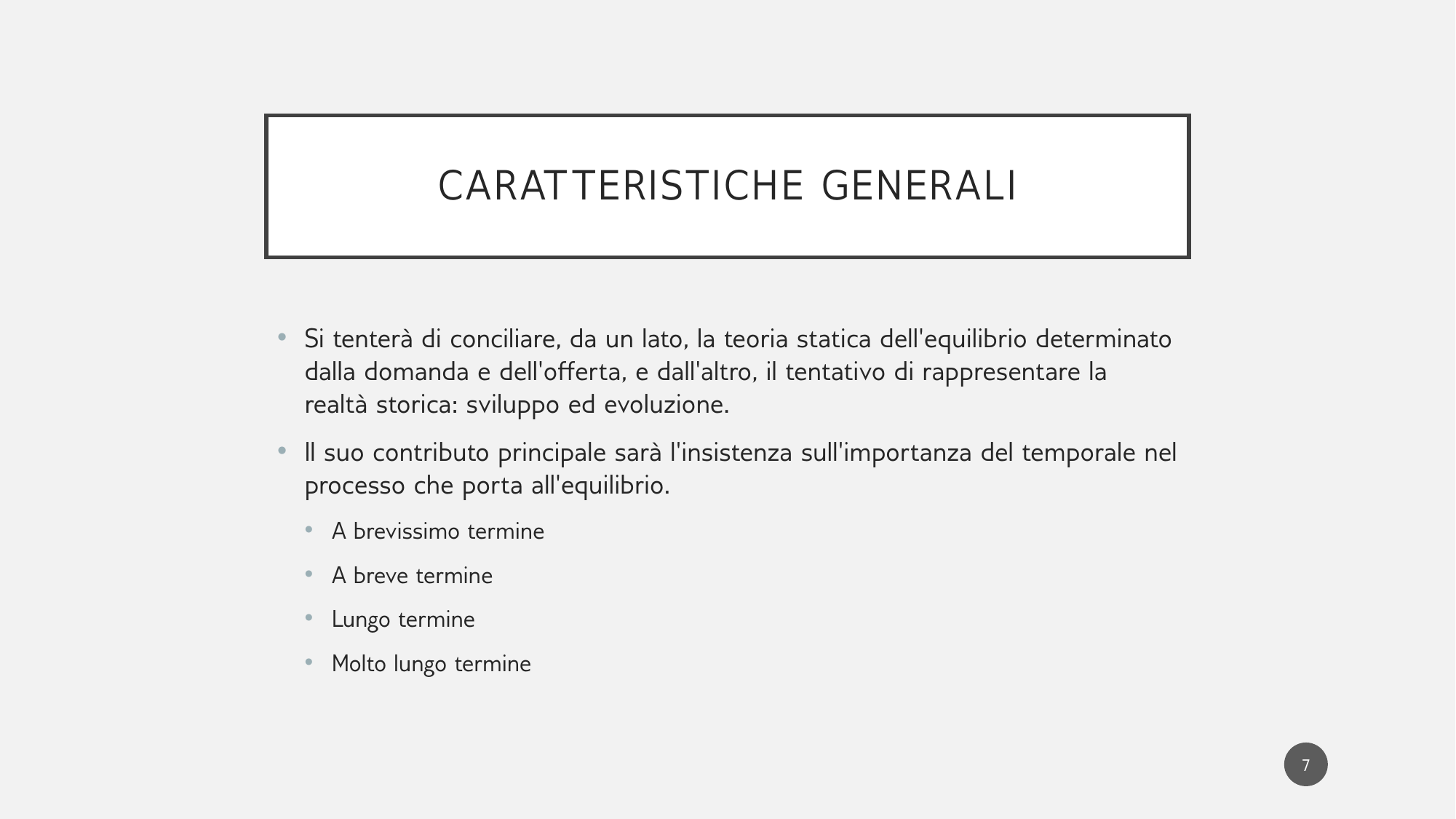

# caratteristiche generali
Si tenterà di conciliare, da un lato, la teoria statica dell'equilibrio determinato dalla domanda e dell'offerta, e dall'altro, il tentativo di rappresentare la realtà storica: sviluppo ed evoluzione.
Il suo contributo principale sarà l'insistenza sull'importanza del temporale nel processo che porta all'equilibrio.
A brevissimo termine
A breve termine
Lungo termine
Molto lungo termine

7